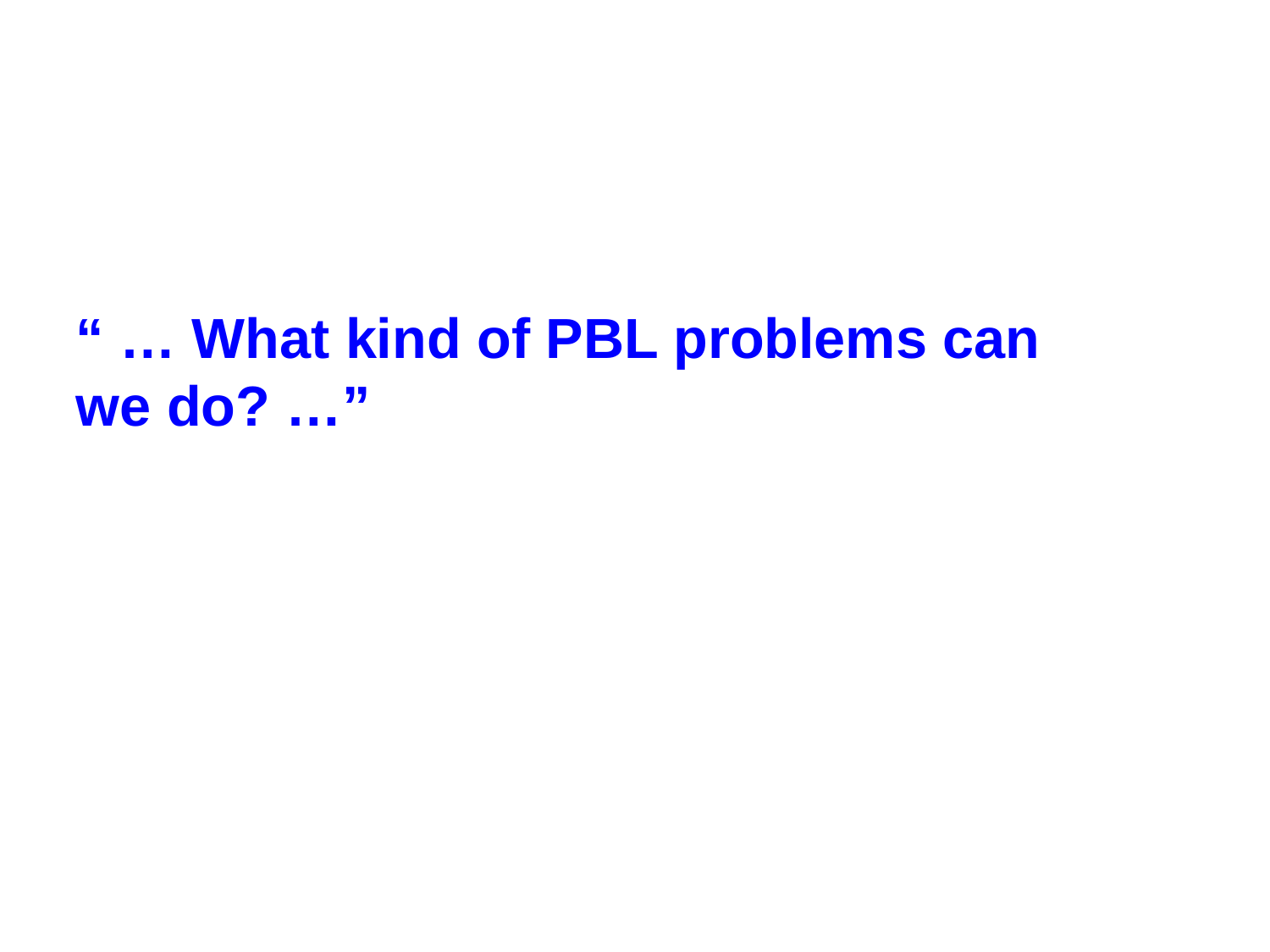

“ … What kind of PBL problems can we do? …”